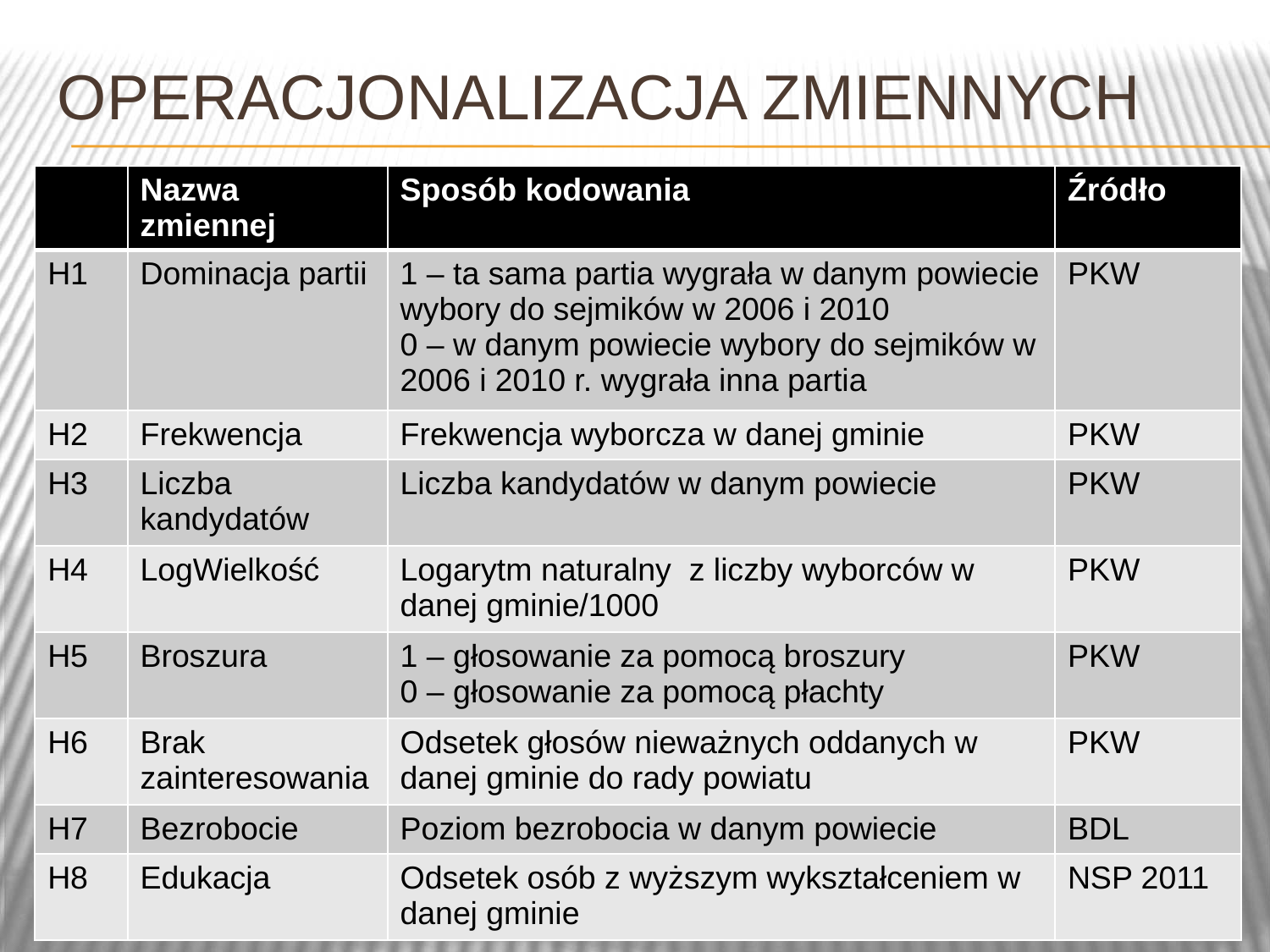

# Operacjonalizacja zmiennych
|  | Nazwa zmiennej | Sposób kodowania | Źródło |
| --- | --- | --- | --- |
| H1 | Dominacja partii | 1 – ta sama partia wygrała w danym powiecie wybory do sejmików w 2006 i 2010 0 – w danym powiecie wybory do sejmików w 2006 i 2010 r. wygrała inna partia | PKW |
| H2 | Frekwencja | Frekwencja wyborcza w danej gminie | PKW |
| H3 | Liczba kandydatów | Liczba kandydatów w danym powiecie | PKW |
| H4 | LogWielkość | Logarytm naturalny z liczby wyborców w danej gminie/1000 | PKW |
| H5 | Broszura | 1 – głosowanie za pomocą broszury 0 – głosowanie za pomocą płachty | PKW |
| H6 | Brak zainteresowania | Odsetek głosów nieważnych oddanych w danej gminie do rady powiatu | PKW |
| H7 | Bezrobocie | Poziom bezrobocia w danym powiecie | BDL |
| H8 | Edukacja | Odsetek osób z wyższym wykształceniem w danej gminie | NSP 2011 |